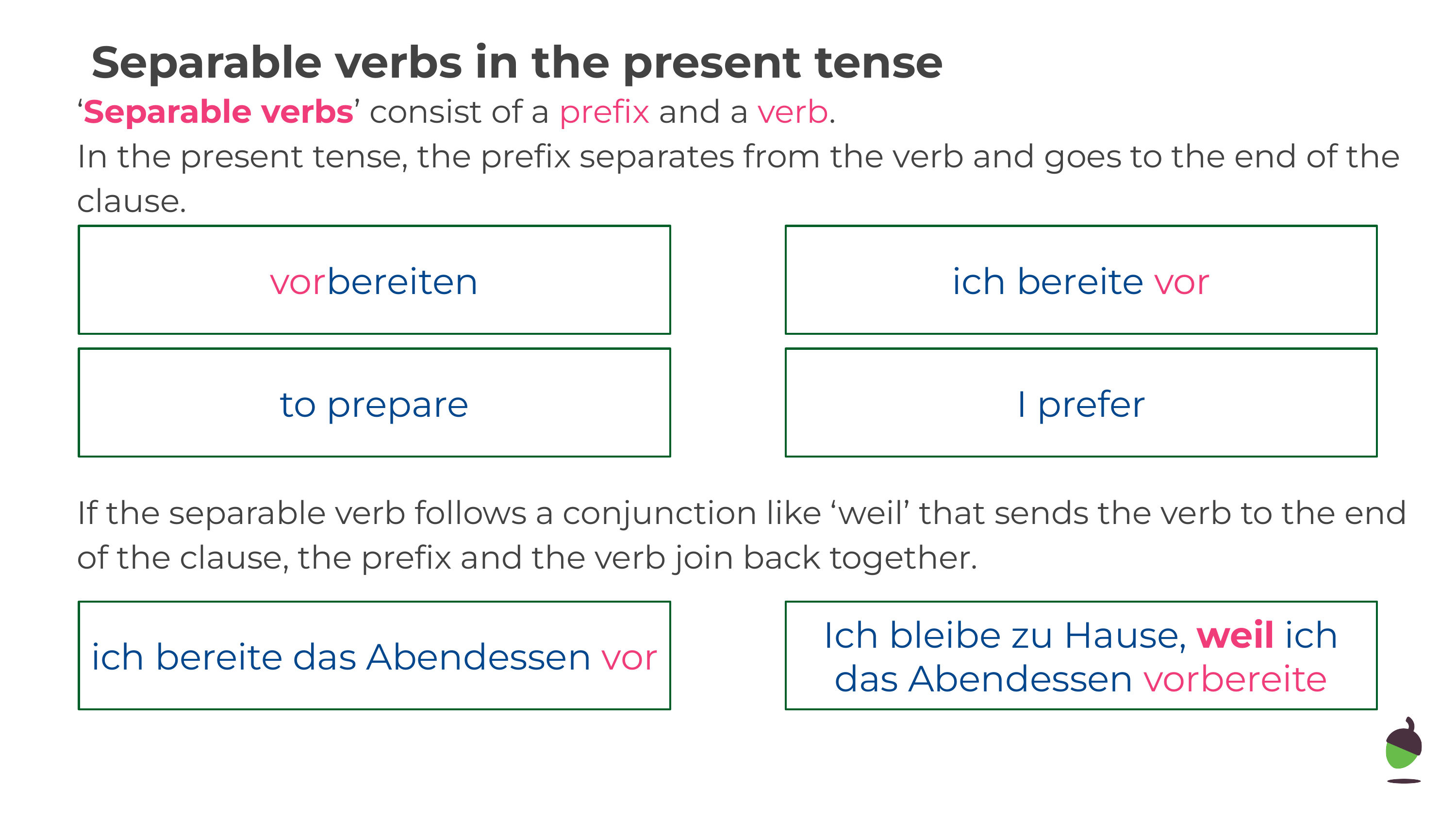

# Separable verbs in the present tense
‘Separable verbs’ consist of a prefix and a verb.
In the present tense, the prefix separates from the verb and goes to the end of the clause.

If the separable verb follows a conjunction like ‘weil’ that sends the verb to the end of the clause, the prefix and the verb join back together.

ich bereite vor
vorbereiten
I prefer
to prepare
Ich bleibe zu Hause, weil ich das Abendessen vorbereite
ich bereite das Abendessen vor